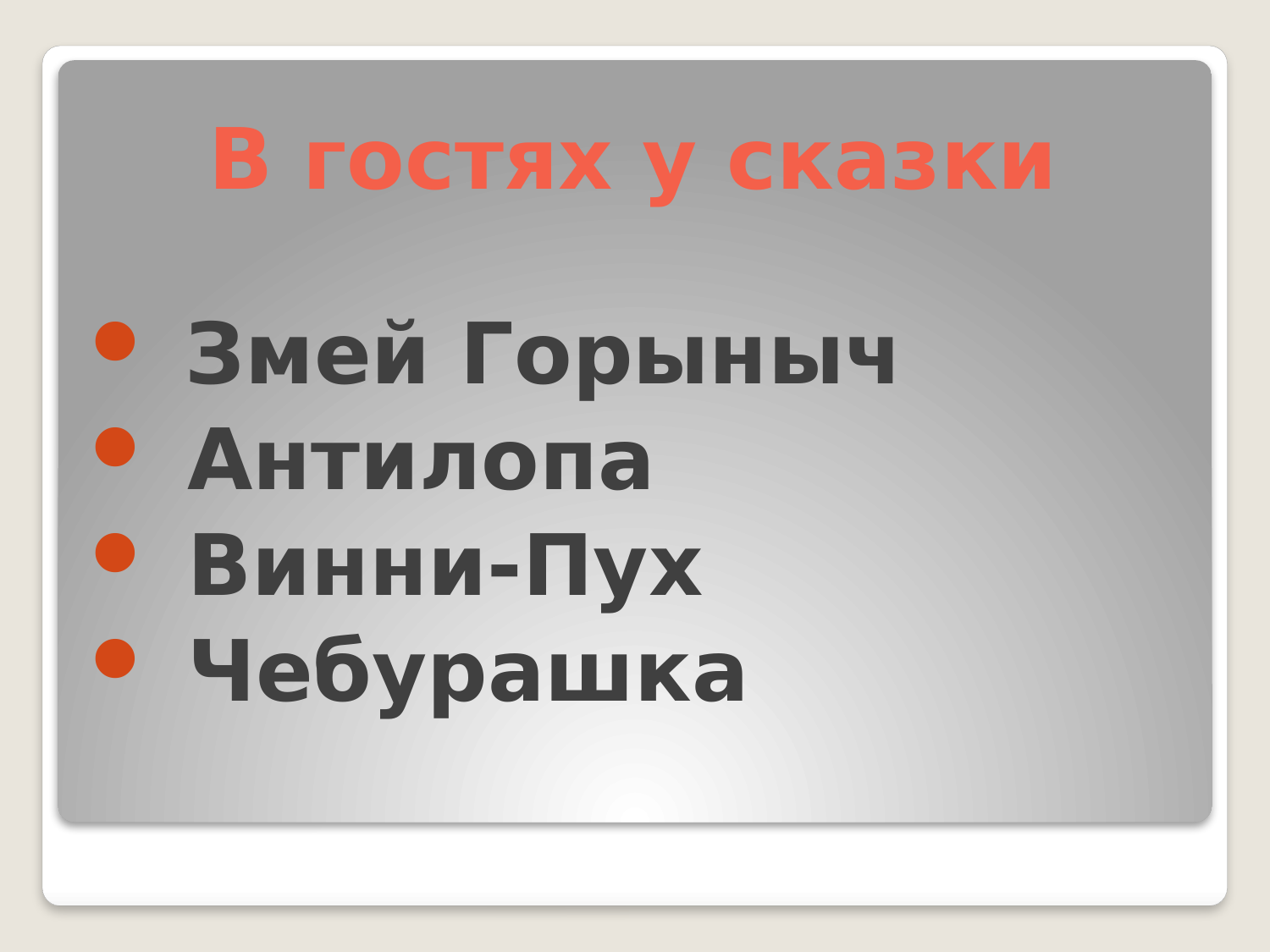

# В гостях у сказки
 Змей Горыныч
 Антилопа
 Винни-Пух
 Чебурашка